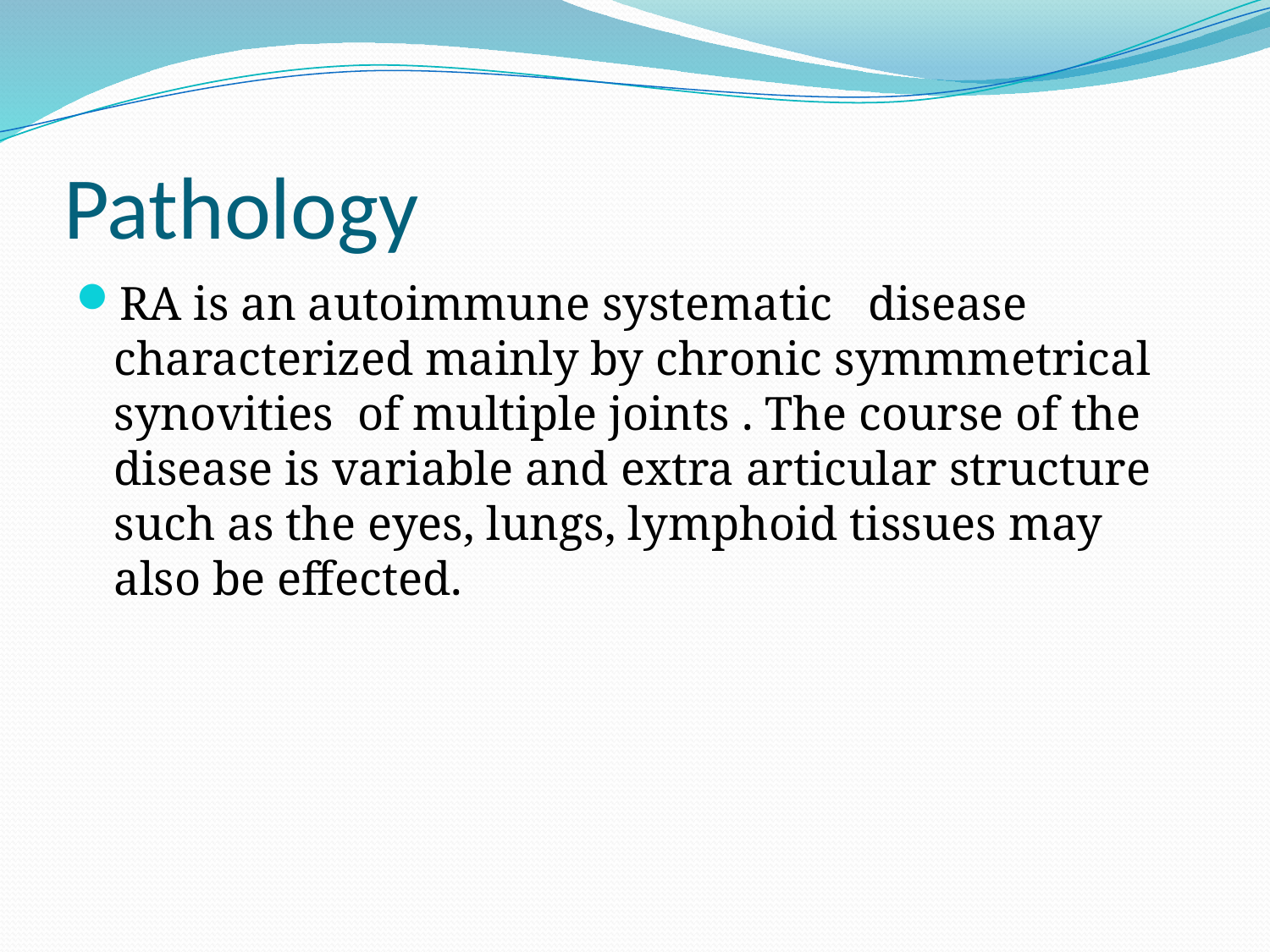

# Pathology
RA is an autoimmune systematic   disease characterized mainly by chronic symmmetrical synovities  of multiple joints . The course of the disease is variable and extra articular structure such as the eyes, lungs, lymphoid tissues may also be effected.